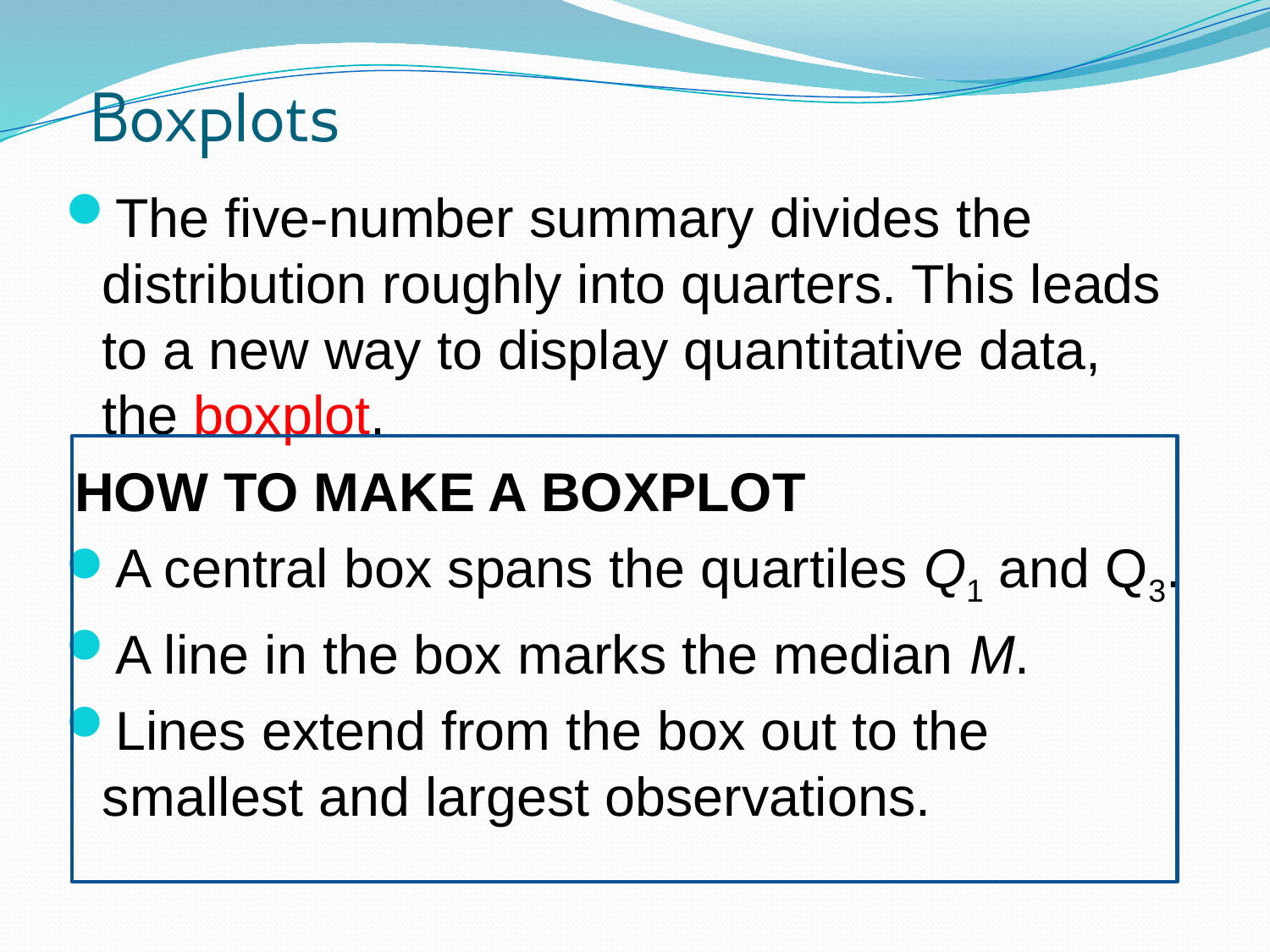

# Boxplots
The five-number summary divides the distribution roughly into quarters. This leads to a new way to display quantitative data, the boxplot.
How to Make a Boxplot
A central box spans the quartiles Q1 and Q3.
A line in the box marks the median M.
Lines extend from the box out to the smallest and largest observations.